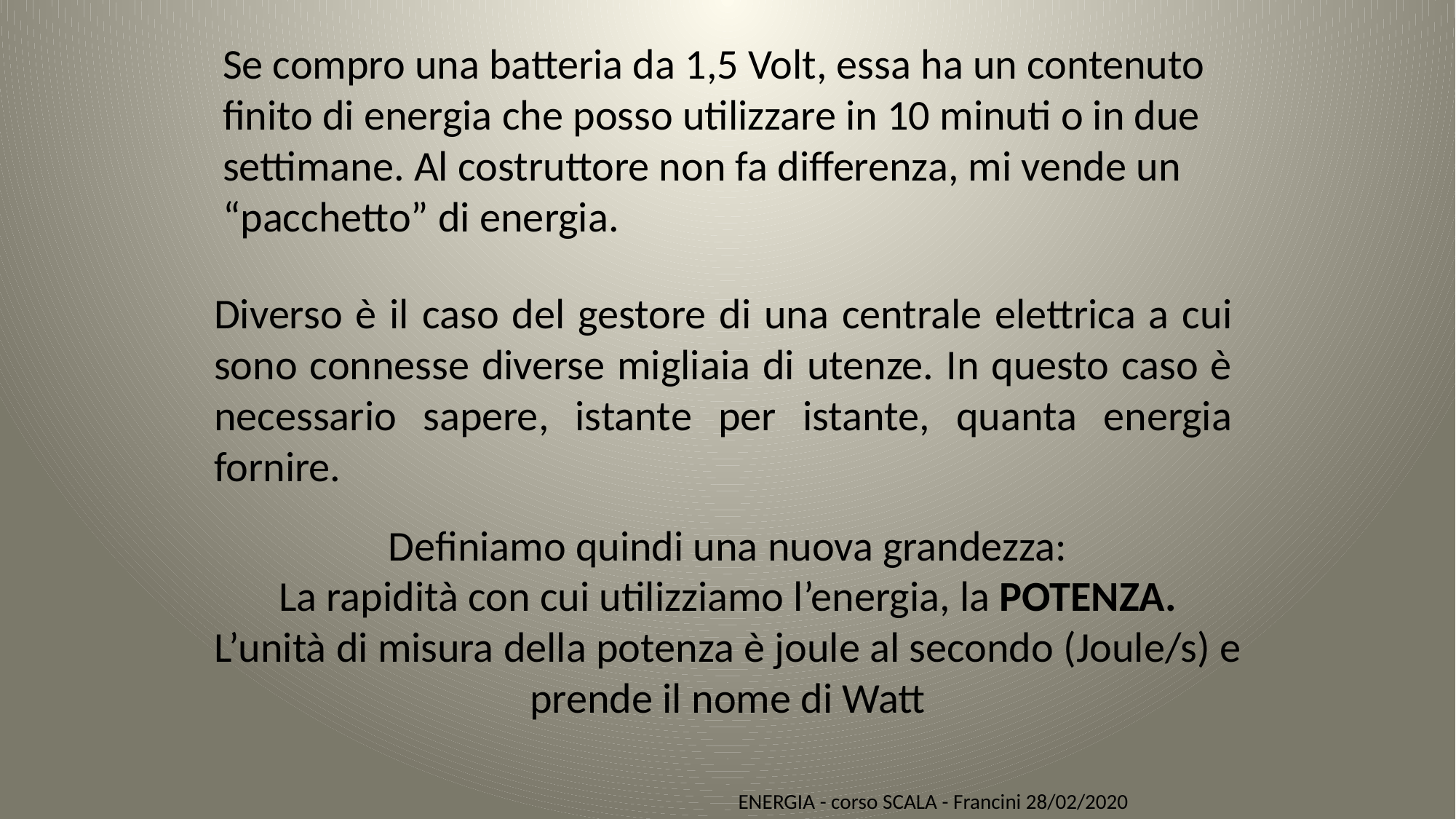

Se compro una batteria da 1,5 Volt, essa ha un contenuto finito di energia che posso utilizzare in 10 minuti o in due settimane. Al costruttore non fa differenza, mi vende un “pacchetto” di energia.
Diverso è il caso del gestore di una centrale elettrica a cui sono connesse diverse migliaia di utenze. In questo caso è necessario sapere, istante per istante, quanta energia fornire.
Definiamo quindi una nuova grandezza:
La rapidità con cui utilizziamo l’energia, la POTENZA.
L’unità di misura della potenza è joule al secondo (Joule/s) e prende il nome di Watt
ENERGIA - corso SCALA - Francini 28/02/2020